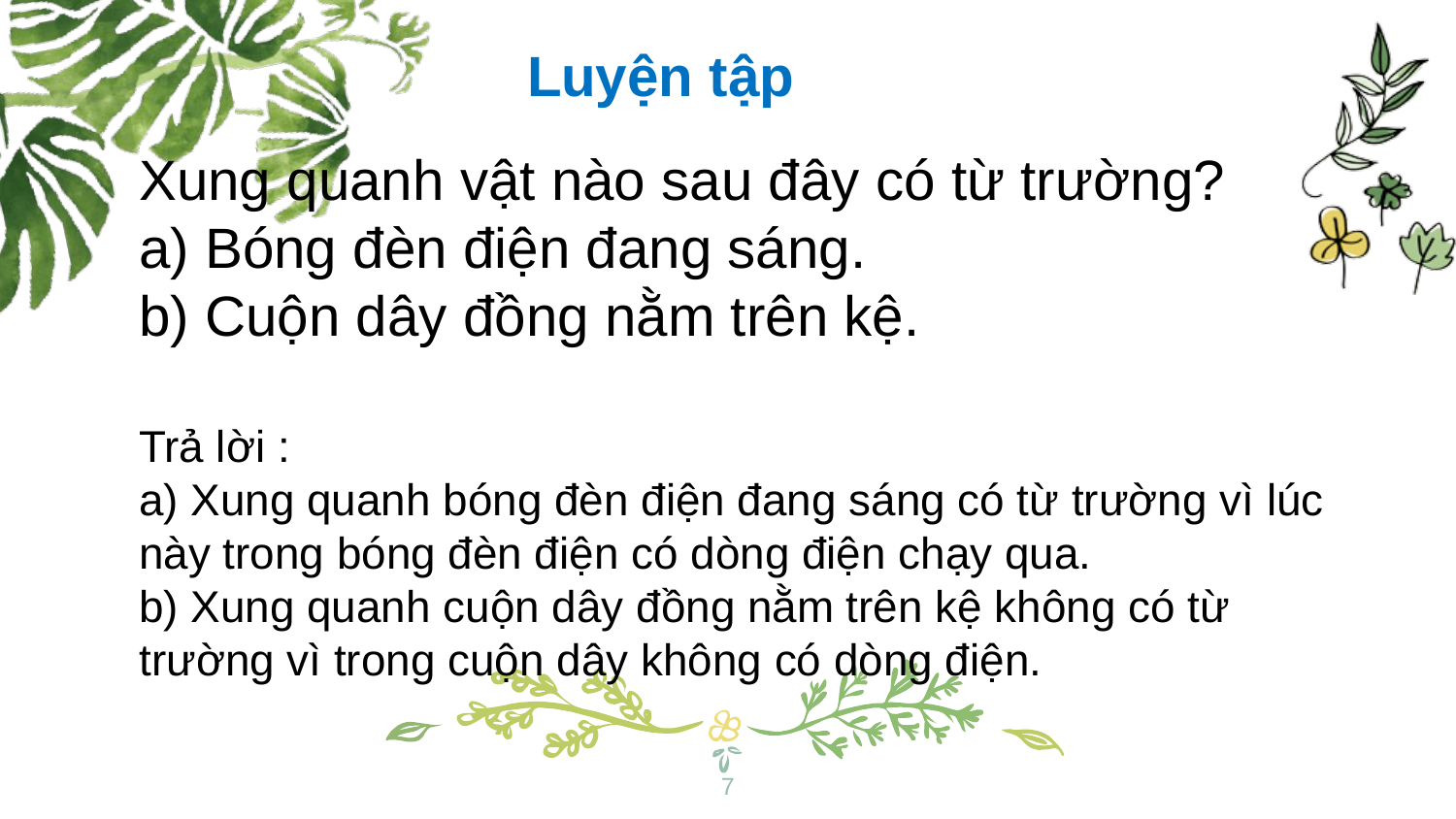

Luyện tập
Xung quanh vật nào sau đây có từ trường?
a) Bóng đèn điện đang sáng.
b) Cuộn dây đồng nằm trên kệ.
Trả lời :
a) Xung quanh bóng đèn điện đang sáng có từ trường vì lúc này trong bóng đèn điện có dòng điện chạy qua.
b) Xung quanh cuộn dây đồng nằm trên kệ không có từ trường vì trong cuộn dây không có dòng điện.
7